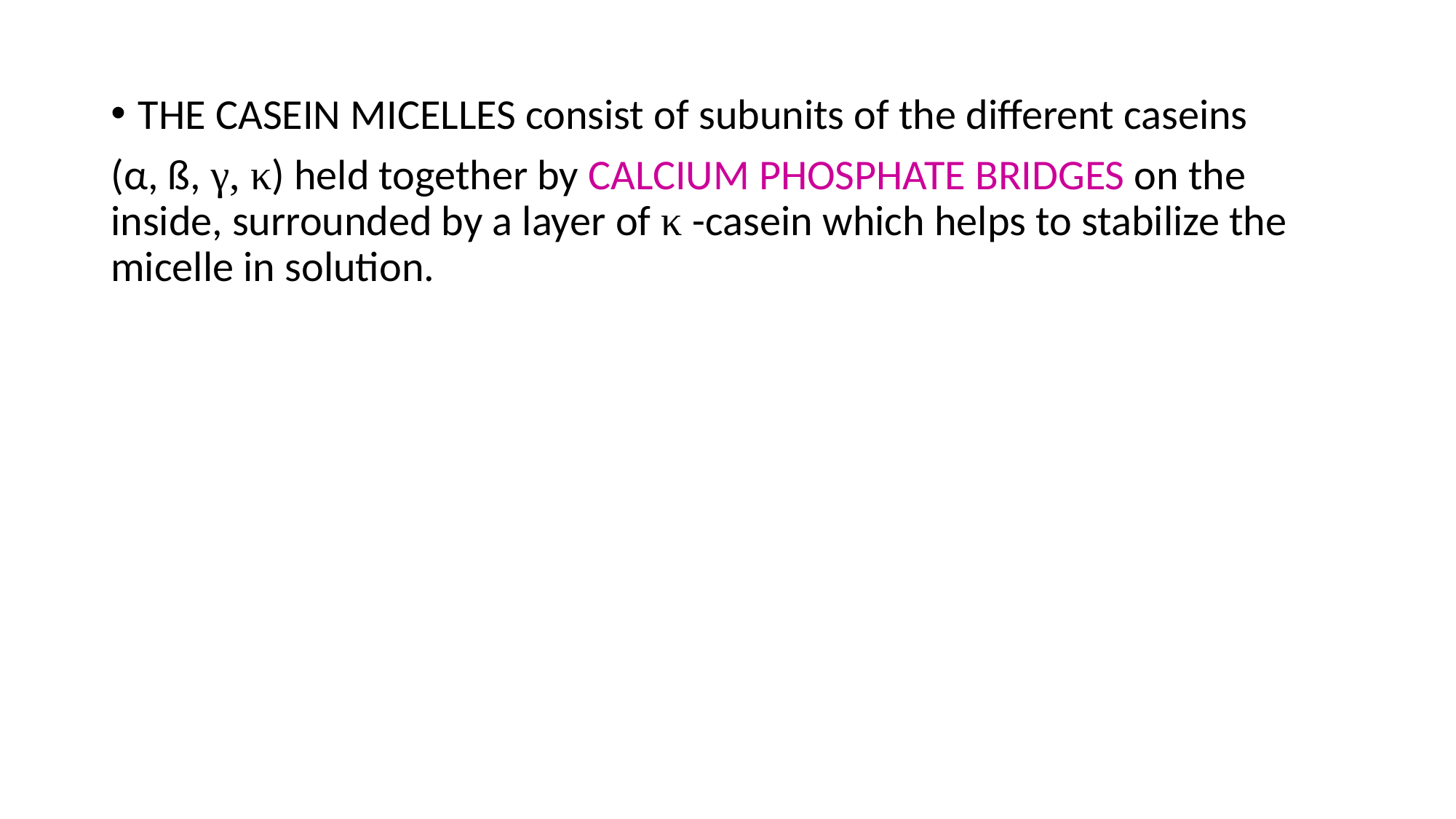

THE CASEIN MICELLES consist of subunits of the different caseins
(α, ß, γ, κ) held together by CALCIUM PHOSPHATE BRIDGES on the inside, surrounded by a layer of κ -casein which helps to stabilize the micelle in solution.